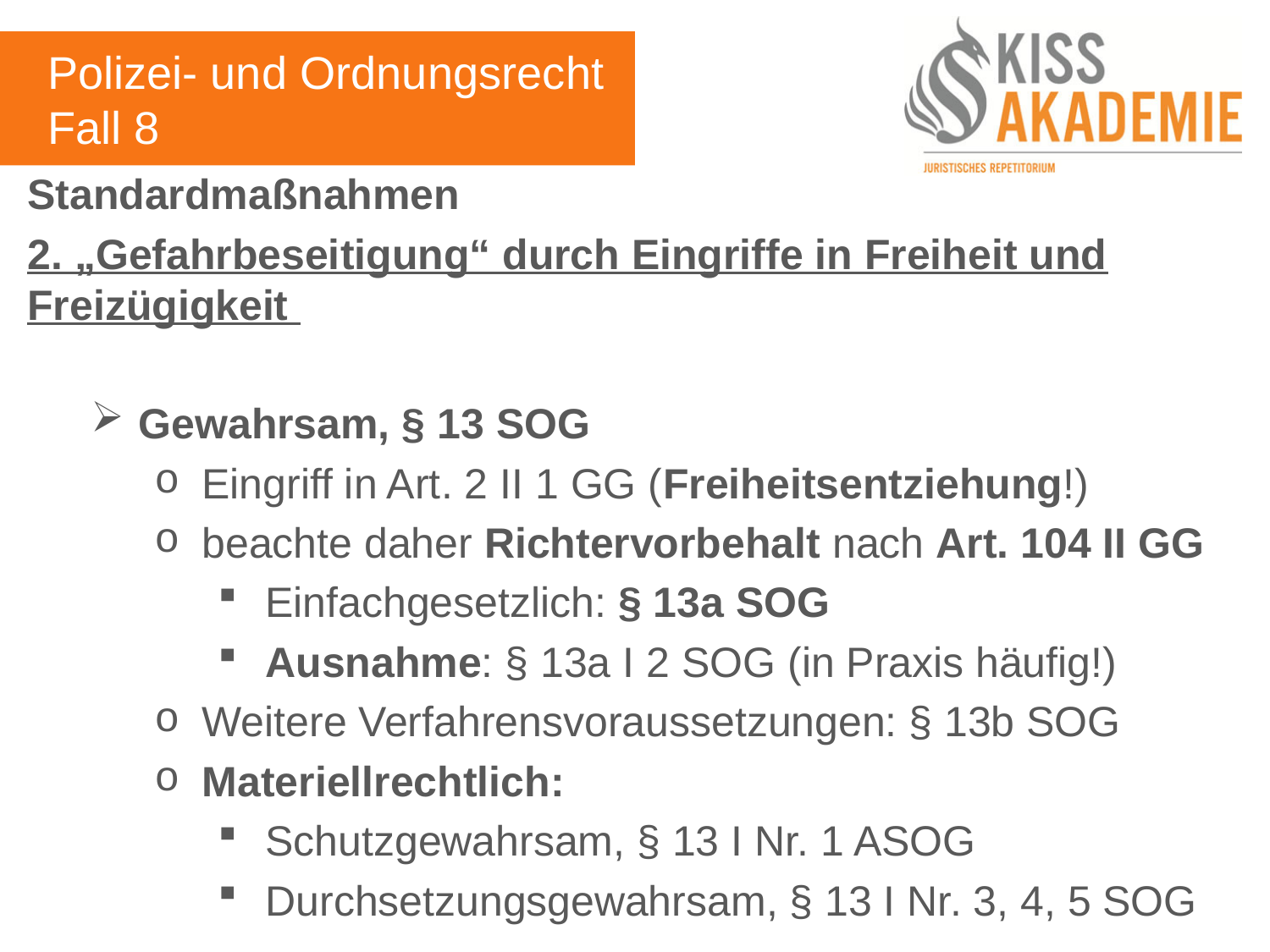

Polizei- und Ordnungsrecht
Fall 8
Standardmaßnahmen
2. „Gefahrbeseitigung“ durch Eingriffe in Freiheit und Freizügigkeit

Gewahrsam, § 13 SOG
Eingriff in Art. 2 II 1 GG (Freiheitsentziehung!)
beachte daher Richtervorbehalt nach Art. 104 II GG
Einfachgesetzlich: § 13a SOG
Ausnahme: § 13a I 2 SOG (in Praxis häufig!)
Weitere Verfahrensvoraussetzungen: § 13b SOG
Materiellrechtlich:
Schutzgewahrsam, § 13 I Nr. 1 ASOG
Durchsetzungsgewahrsam, § 13 I Nr. 3, 4, 5 SOG